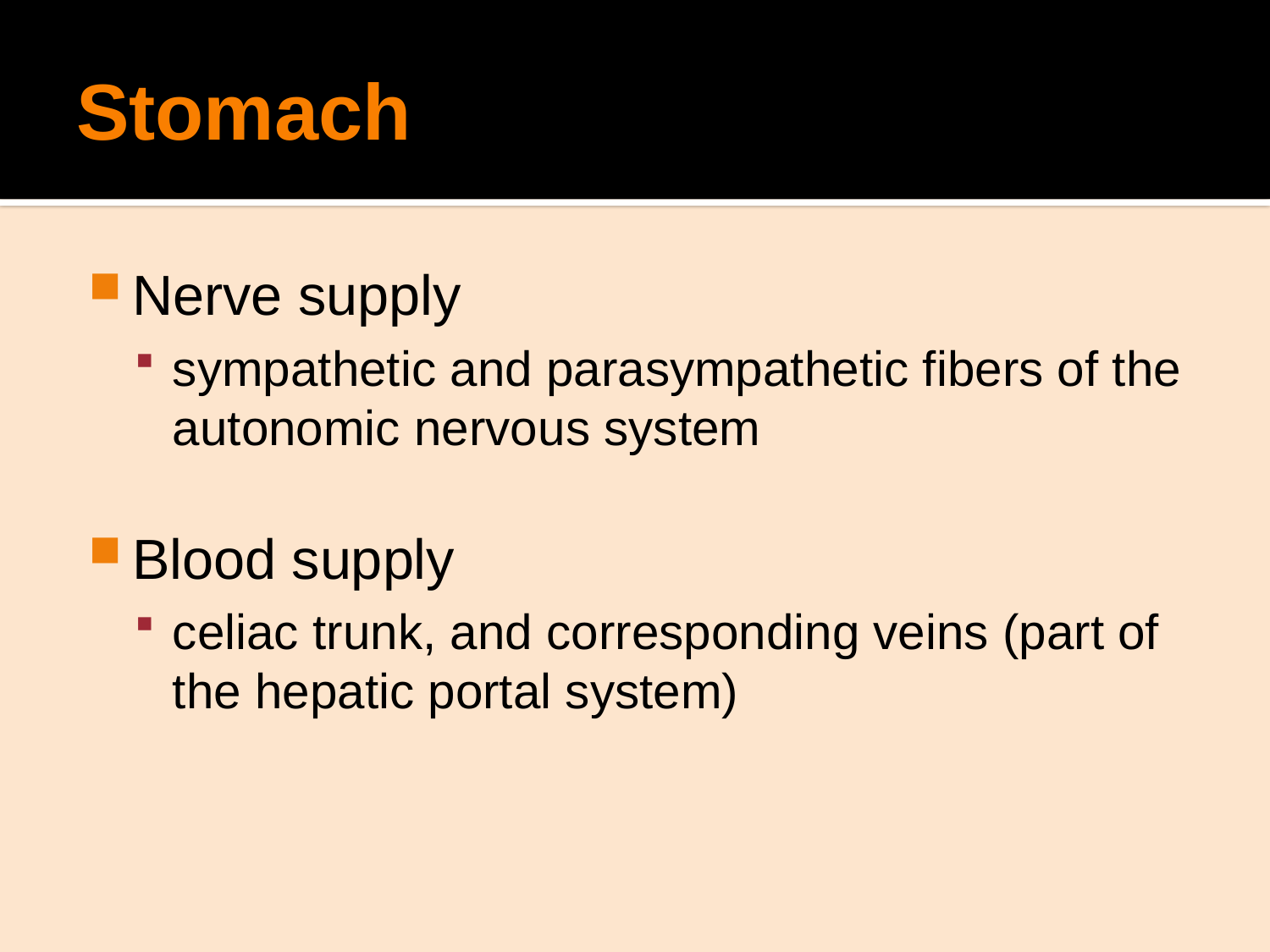

# Stomach
Nerve supply
sympathetic and parasympathetic fibers of the autonomic nervous system

Blood supply
celiac trunk, and corresponding veins (part of the hepatic portal system)